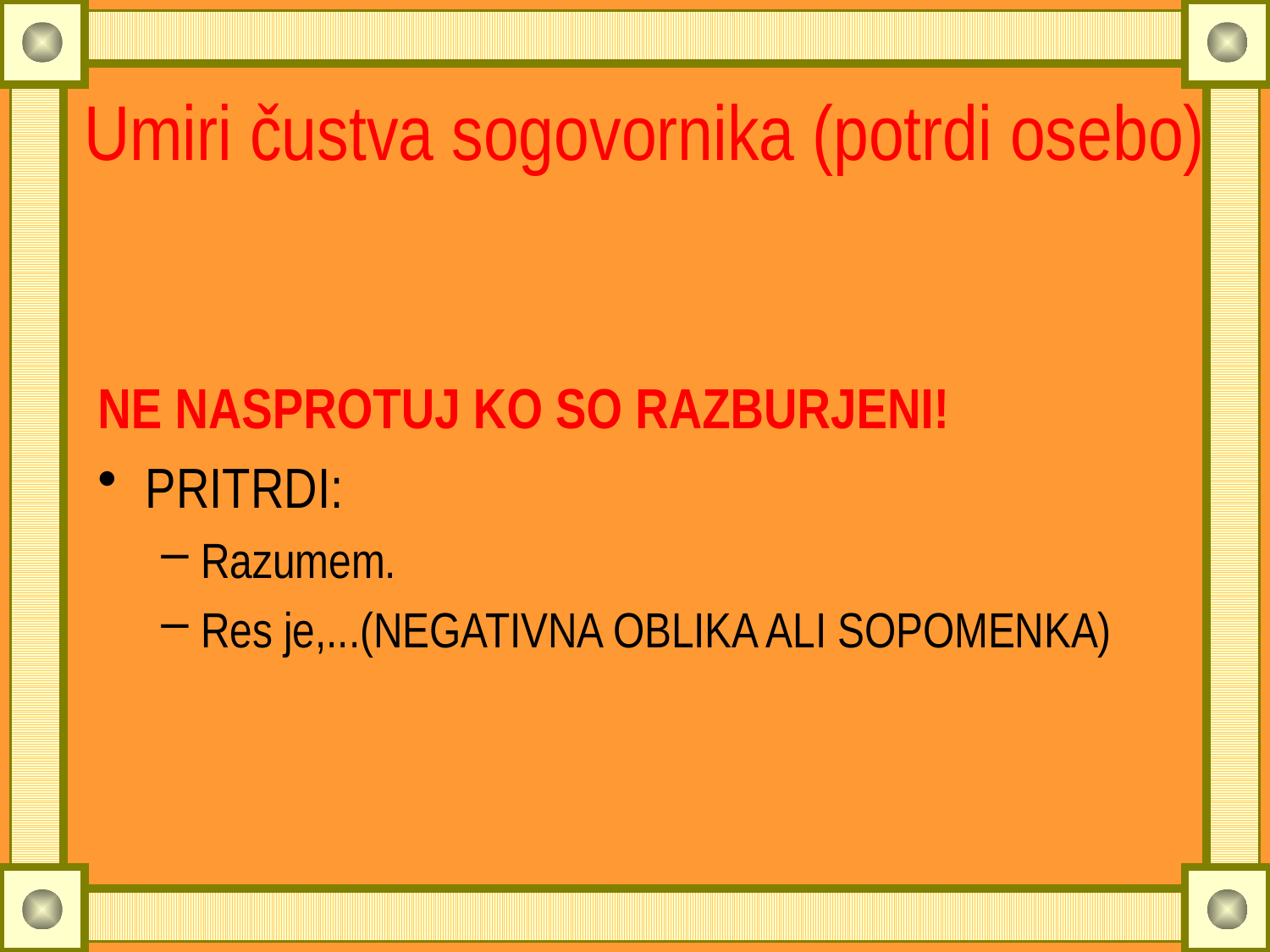

# Umiri čustva sogovornika (potrdi osebo)
NE NASPROTUJ KO SO RAZBURJENI!
PRITRDI:
Razumem.
Res je,...(NEGATIVNA OBLIKA ALI SOPOMENKA)